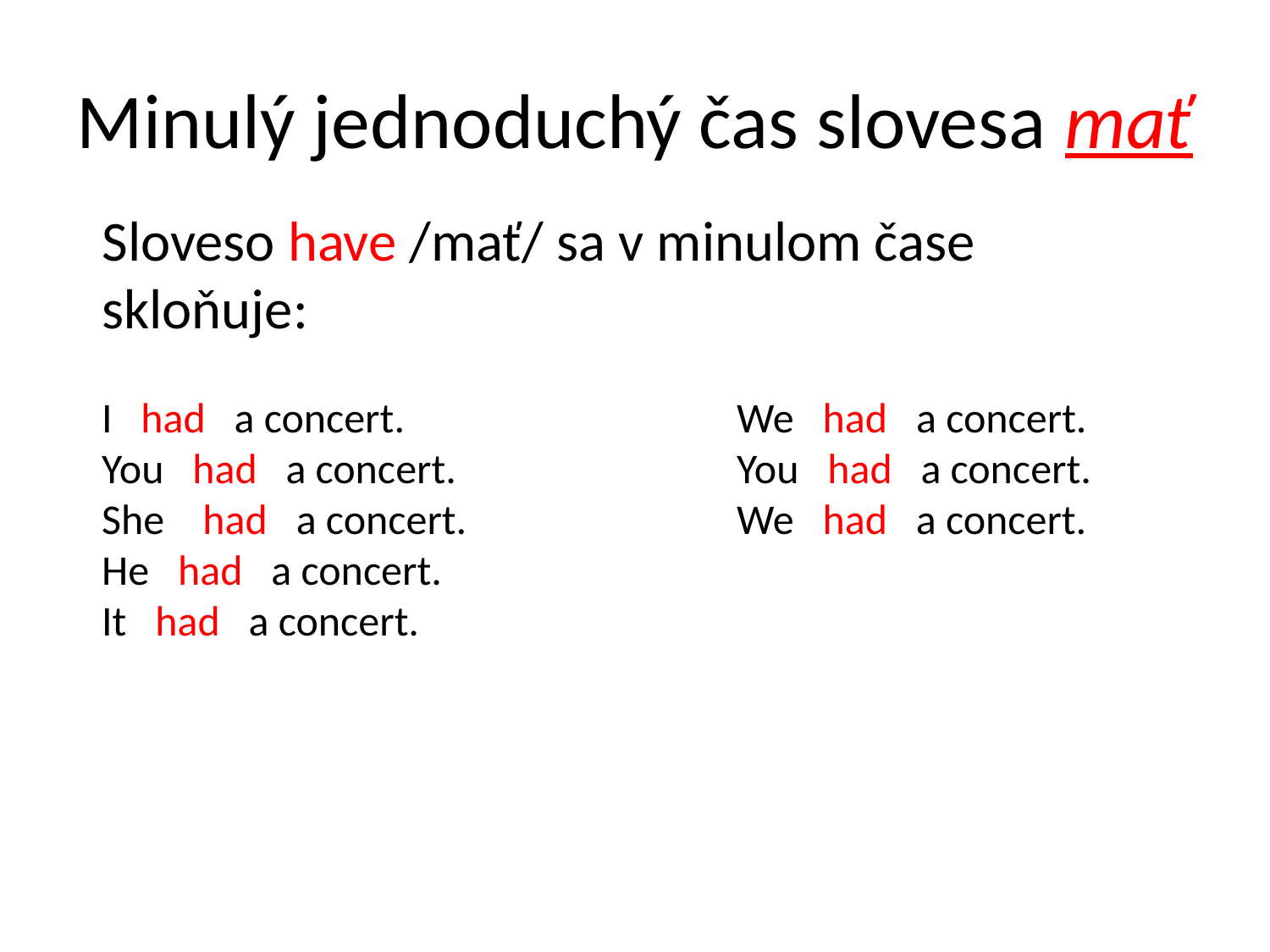

# Minulý jednoduchý čas slovesa mať
Sloveso have /mať/ sa v minulom čase skloňuje:

I   had   a concert.			We   had   a concert.
You   had   a concert.			You   had   a concert.
She    had   a concert.			We   had   a concert.
He   had   a concert.
It   had   a concert.